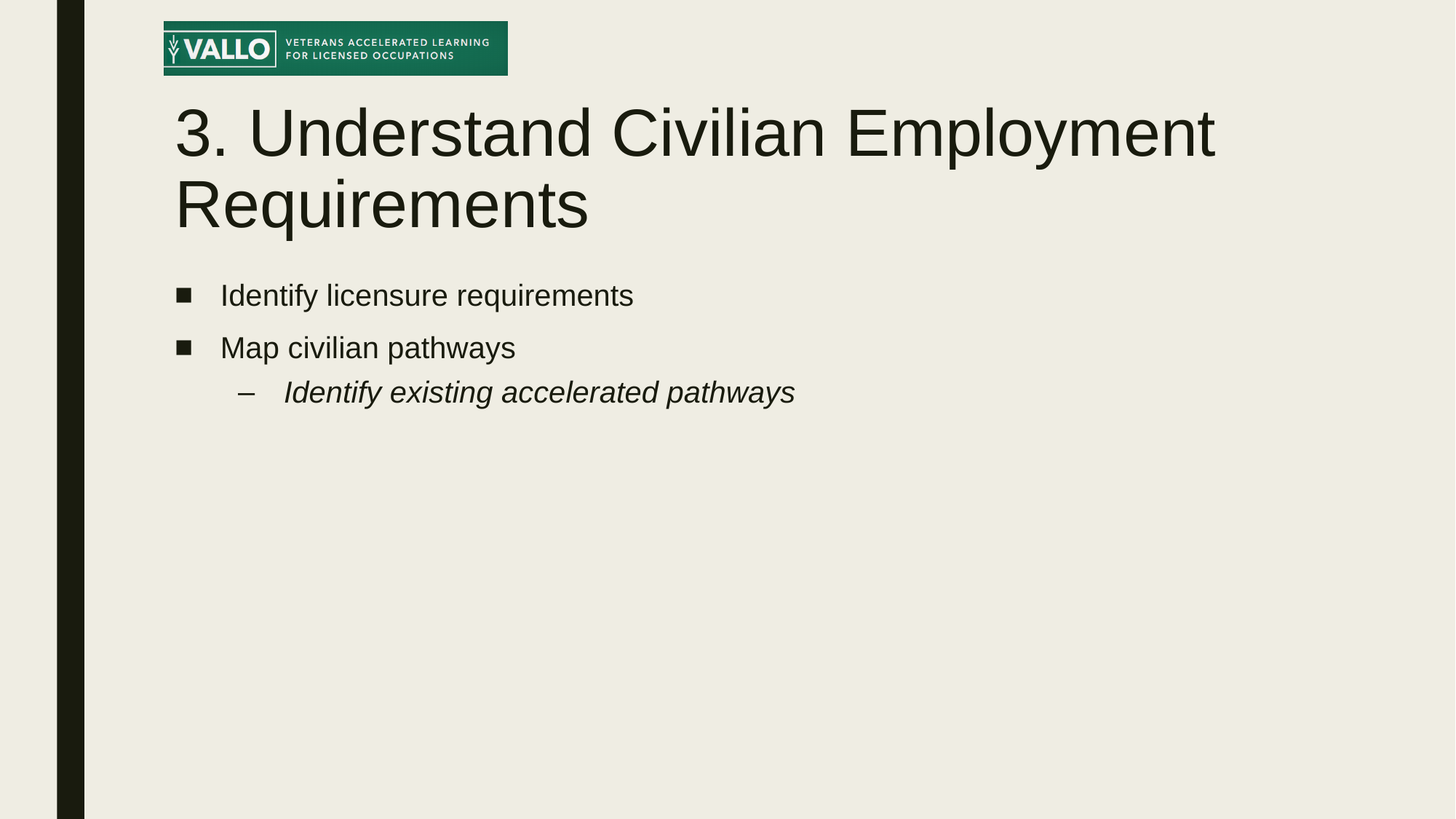

# 3. Understand Civilian Employment Requirements
Identify licensure requirements
Map civilian pathways
Identify existing accelerated pathways